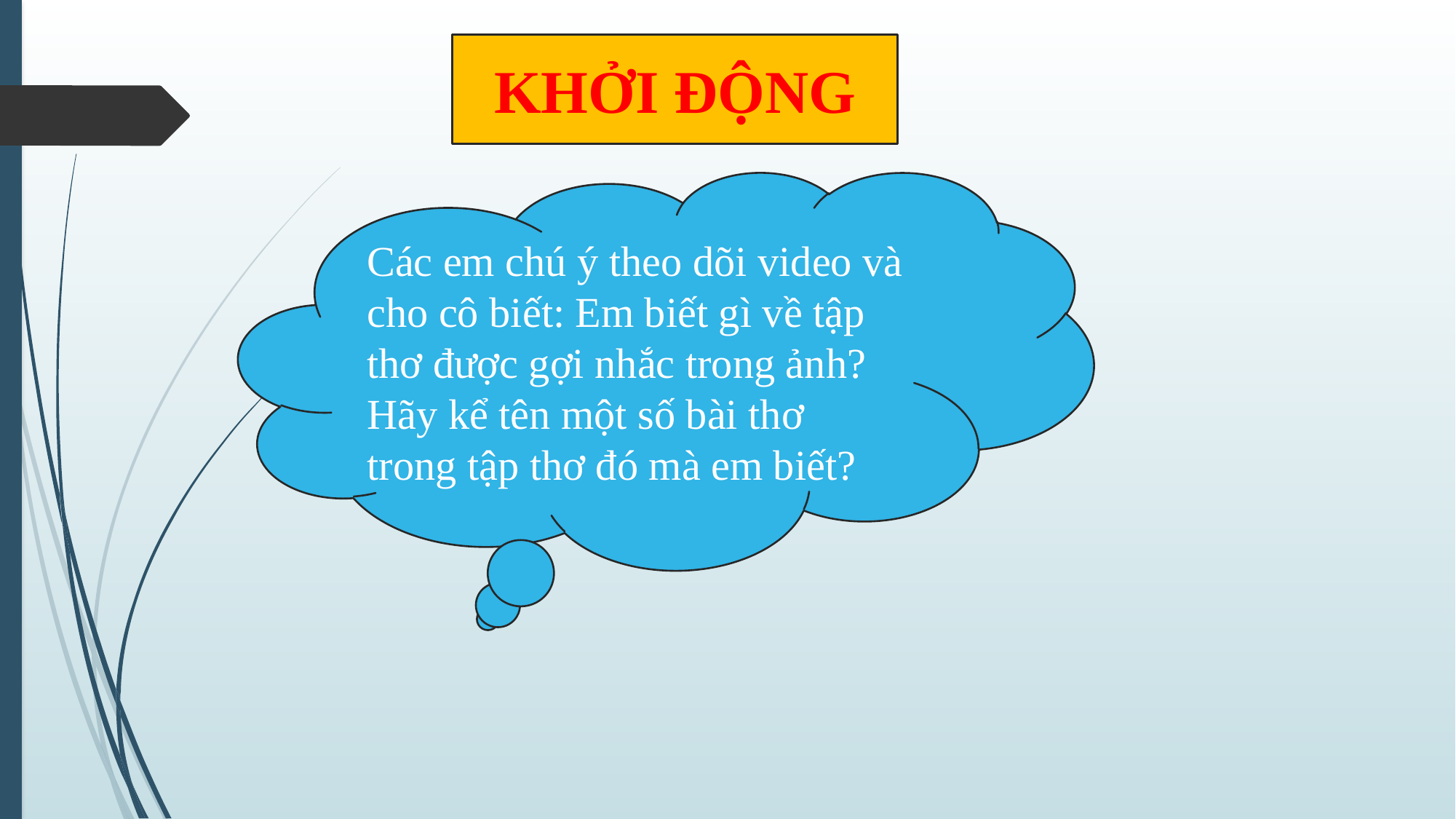

KHỞI ĐỘNG
Các em chú ý theo dõi video và cho cô biết: Em biết gì về tập thơ được gợi nhắc trong ảnh? Hãy kể tên một số bài thơ trong tập thơ đó mà em biết?